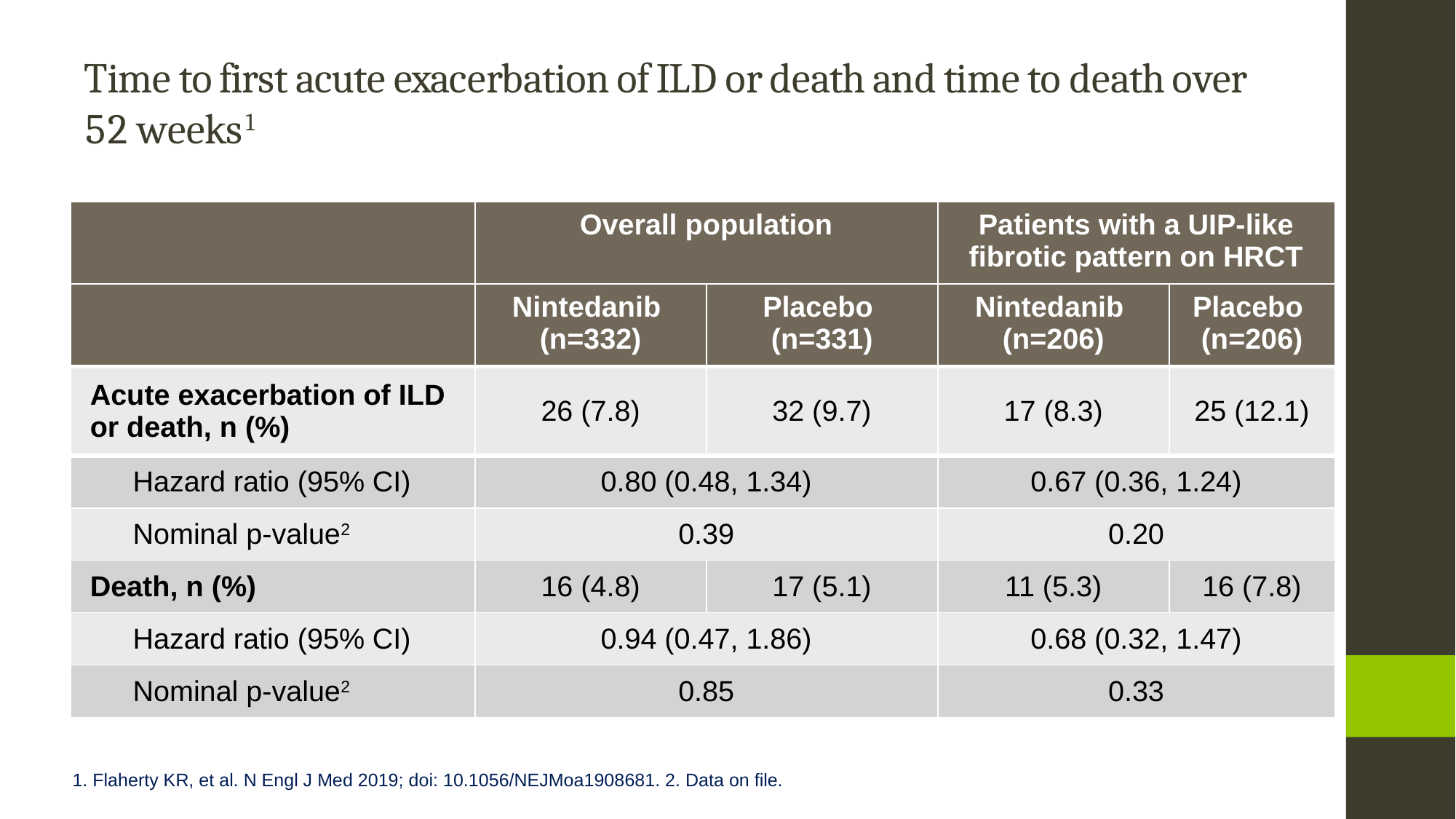

# Time to first acute exacerbation of ILD or death and time to death over 52 weeks1
|  | Overall population |  | Patients with a UIP-like fibrotic pattern on HRCT |  |
| --- | --- | --- | --- | --- |
|  | Nintedanib (n=332) | Placebo (n=331) | Nintedanib (n=206) | Placebo (n=206) |
| Acute exacerbation of ILD or death, n (%) | 26 (7.8) | 32 (9.7) | 17 (8.3) | 25 (12.1) |
| Hazard ratio (95% CI) | 0.80 (0.48, 1.34) |  | 0.67 (0.36, 1.24) |  |
| Nominal p-value2 | 0.39 |  | 0.20 |  |
| Death, n (%) | 16 (4.8) | 17 (5.1) | 11 (5.3) | 16 (7.8) |
| Hazard ratio (95% CI) | 0.94 (0.47, 1.86) |  | 0.68 (0.32, 1.47) |  |
| Nominal p-value2 | 0.85 |  | 0.33 |  |
1. Flaherty KR, et al. N Engl J Med 2019; doi: 10.1056/NEJMoa1908681. 2. Data on file.